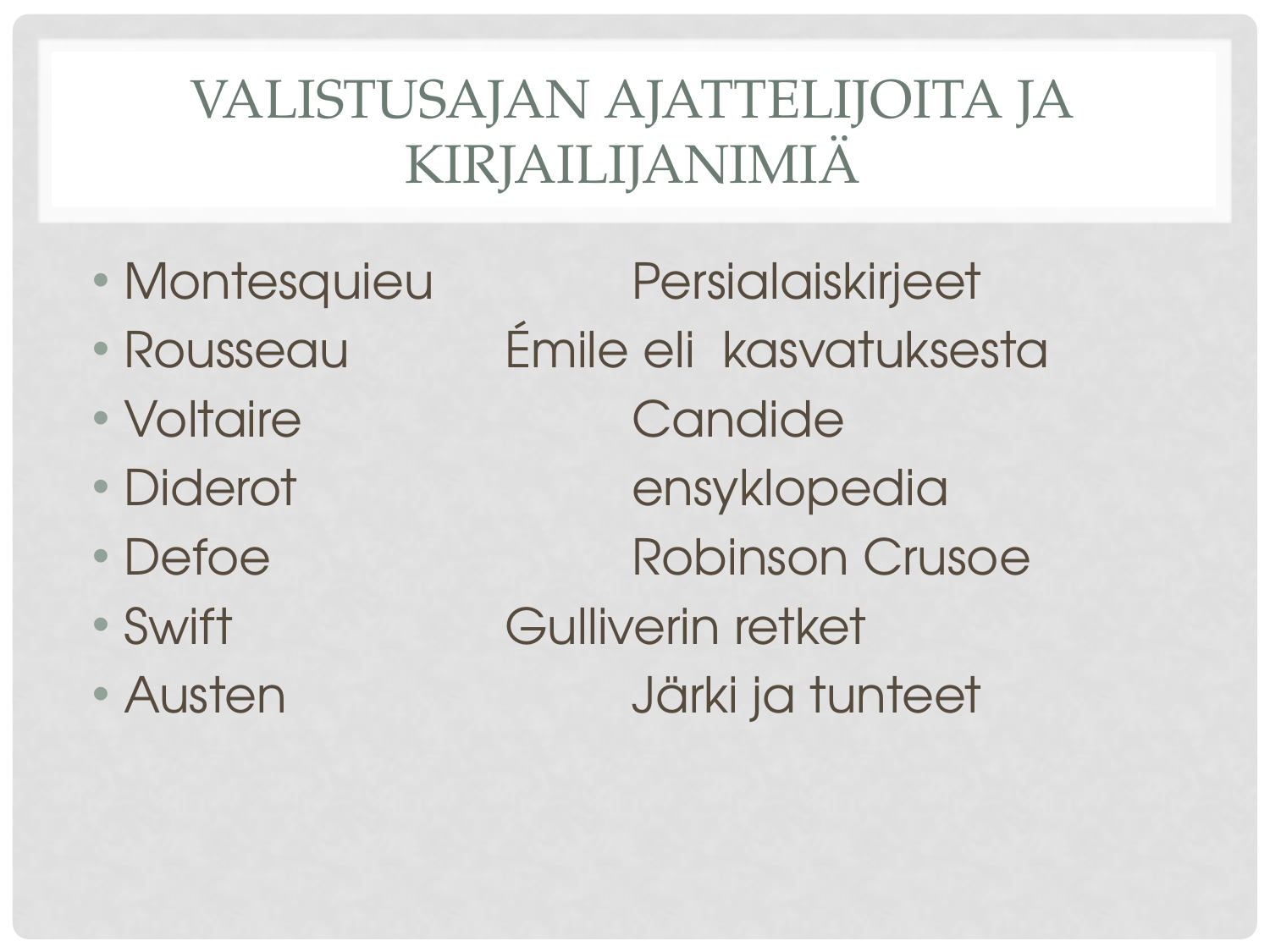

# Valistusajan ajattelijoita ja kirjailijanimiä
Montesquieu		Persialaiskirjeet
Rousseau		Émile eli  kasvatuksesta
Voltaire			Candide
Diderot			ensyklopedia
Defoe			Robinson Crusoe
Swift			Gulliverin retket
Austen			Järki ja tunteet